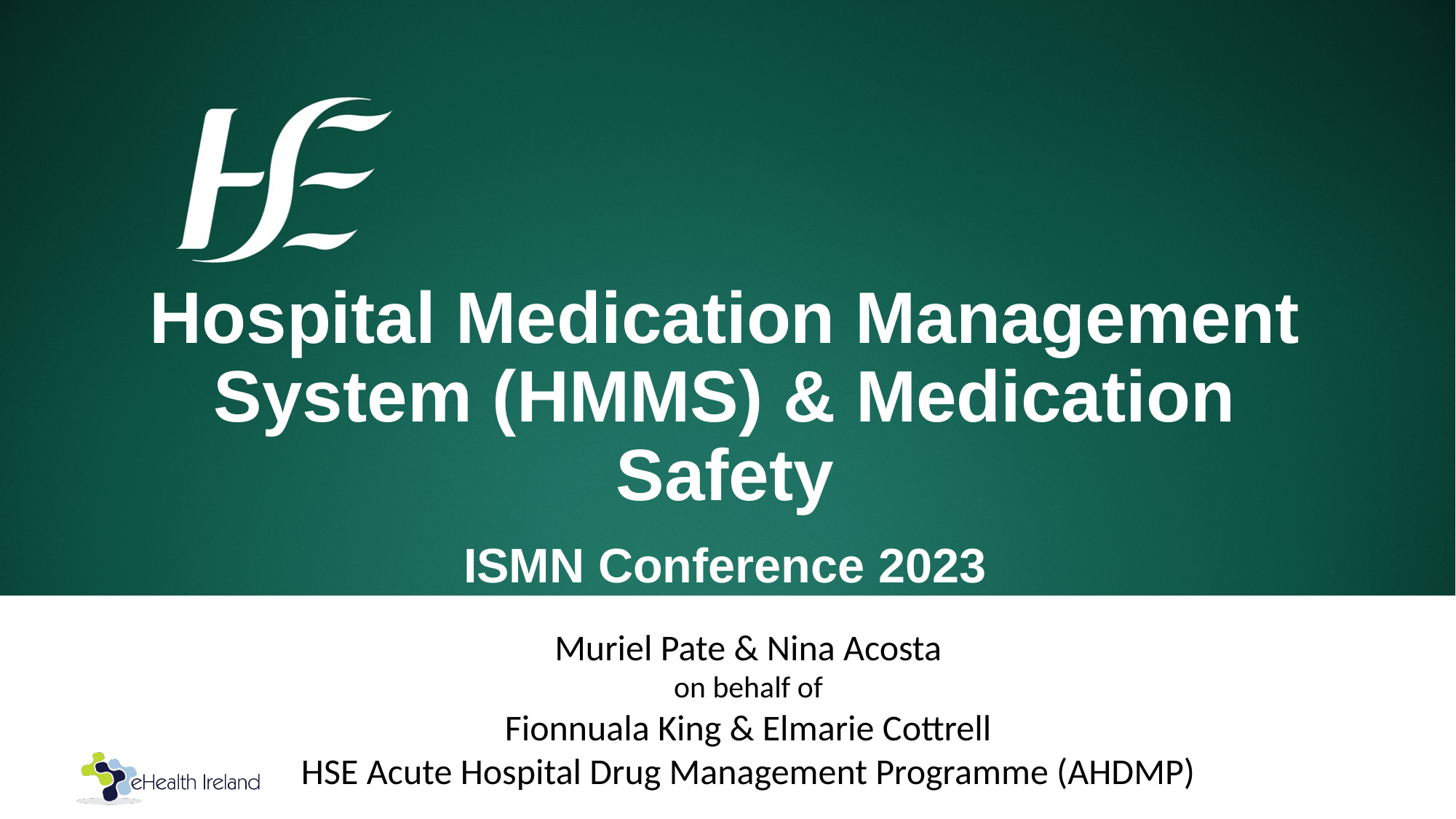

Hospital Medication Management System (HMMS) & Medication Safety

ISMN Conference 2023

Muriel Pate & Nina Acosta
on behalf of
Fionnuala King & Elmarie Cottrell
HSE Acute Hospital Drug Management Programme (AHDMP)